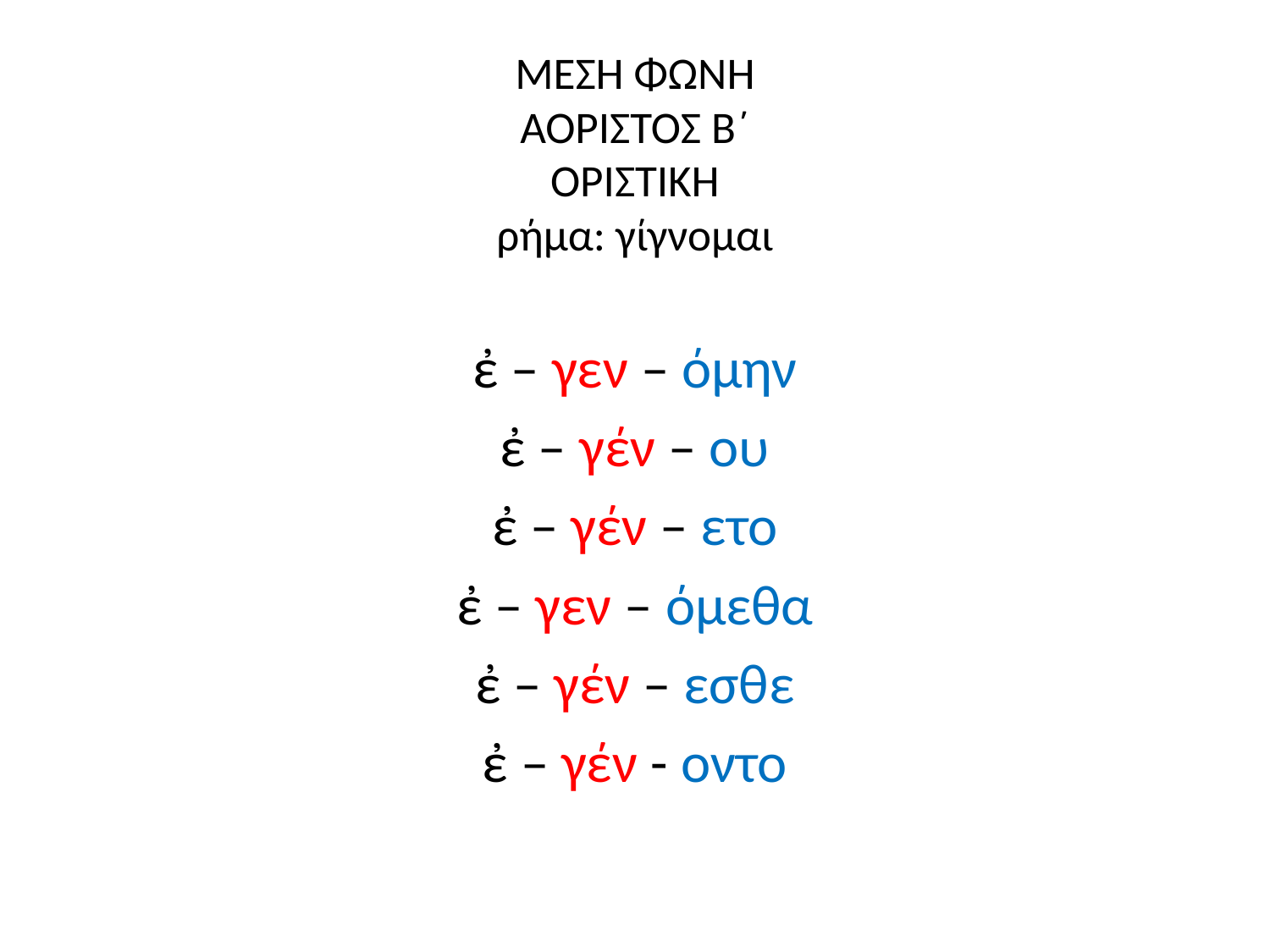

# ΜΕΣΗ ΦΩΝΗ ΑΟΡΙΣΤΟΣ Β΄ ΟΡΙΣΤΙΚΗ ρήμα: γίγνομαι

ἐ – γεν – όμην
ἐ – γέν – ου
ἐ – γέν – ετο
ἐ – γεν – όμεθα
ἐ – γέν – εσθε
ἐ – γέν - οντο